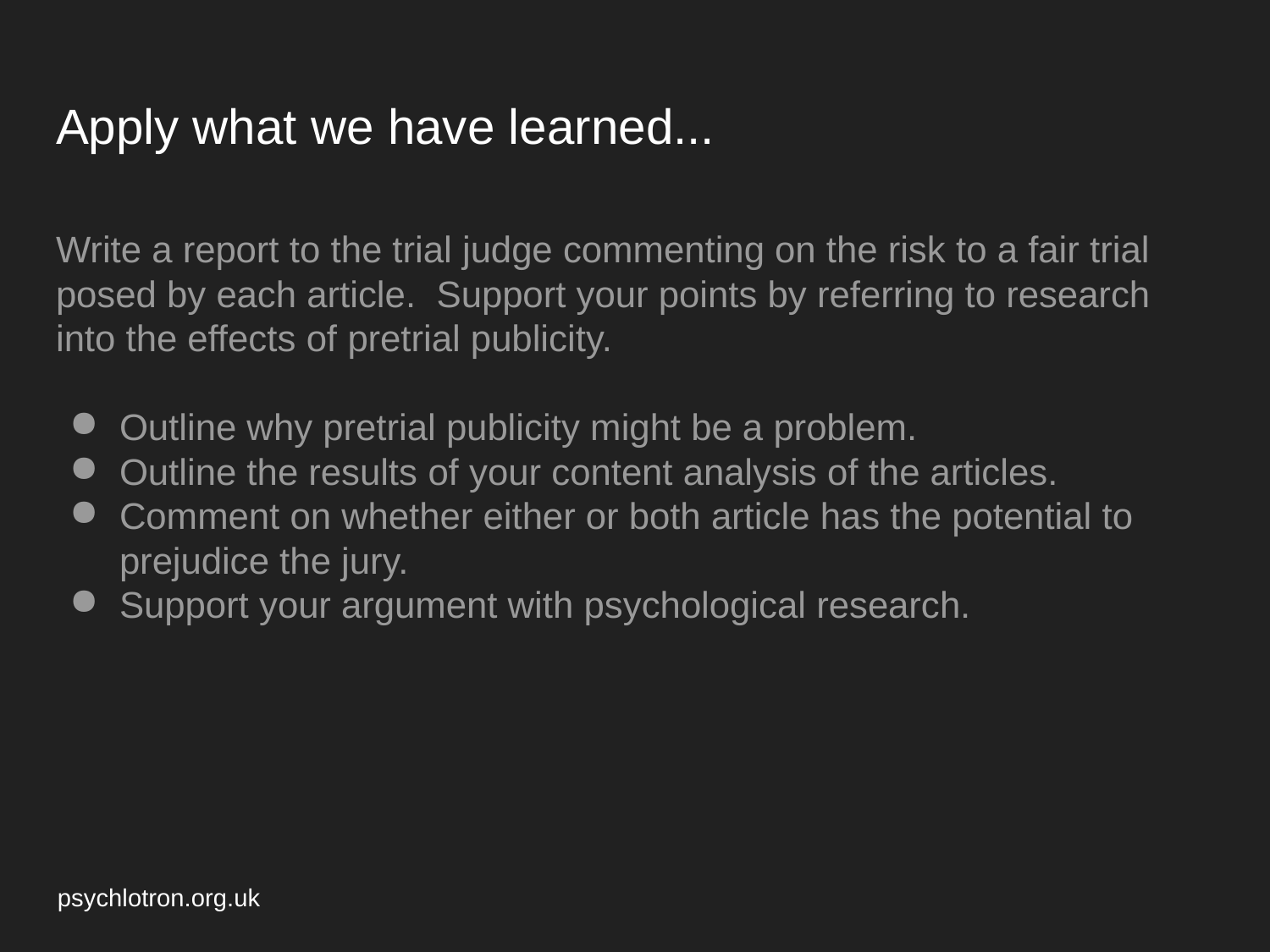

# Apply what we have learned...
Write a report to the trial judge commenting on the risk to a fair trial posed by each article.  Support your points by referring to research into the effects of pretrial publicity.

Outline why pretrial publicity might be a problem.
Outline the results of your content analysis of the articles.
Comment on whether either or both article has the potential to prejudice the jury.
Support your argument with psychological research.